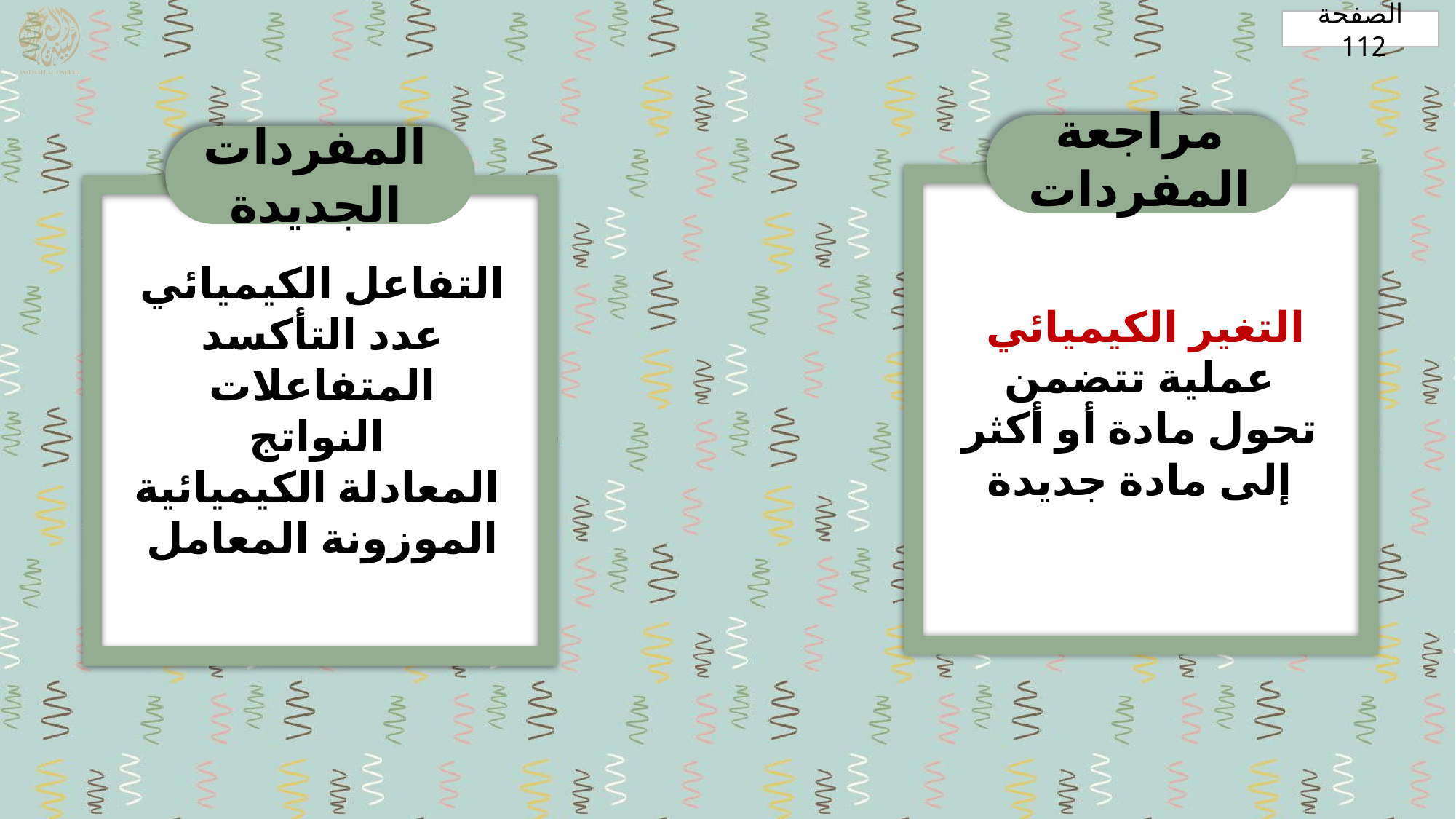

الصفحة 112
مراجعة المفردات
المفردات الجديدة
التغير الكيميائي
عملية تتضمن تحول مادة أو أكثر إلى مادة جديدة
التفاعل الكيميائي
عدد التأكسد
 المتفاعلات
 النواتج
 المعادلة الكيميائية الموزونة المعامل